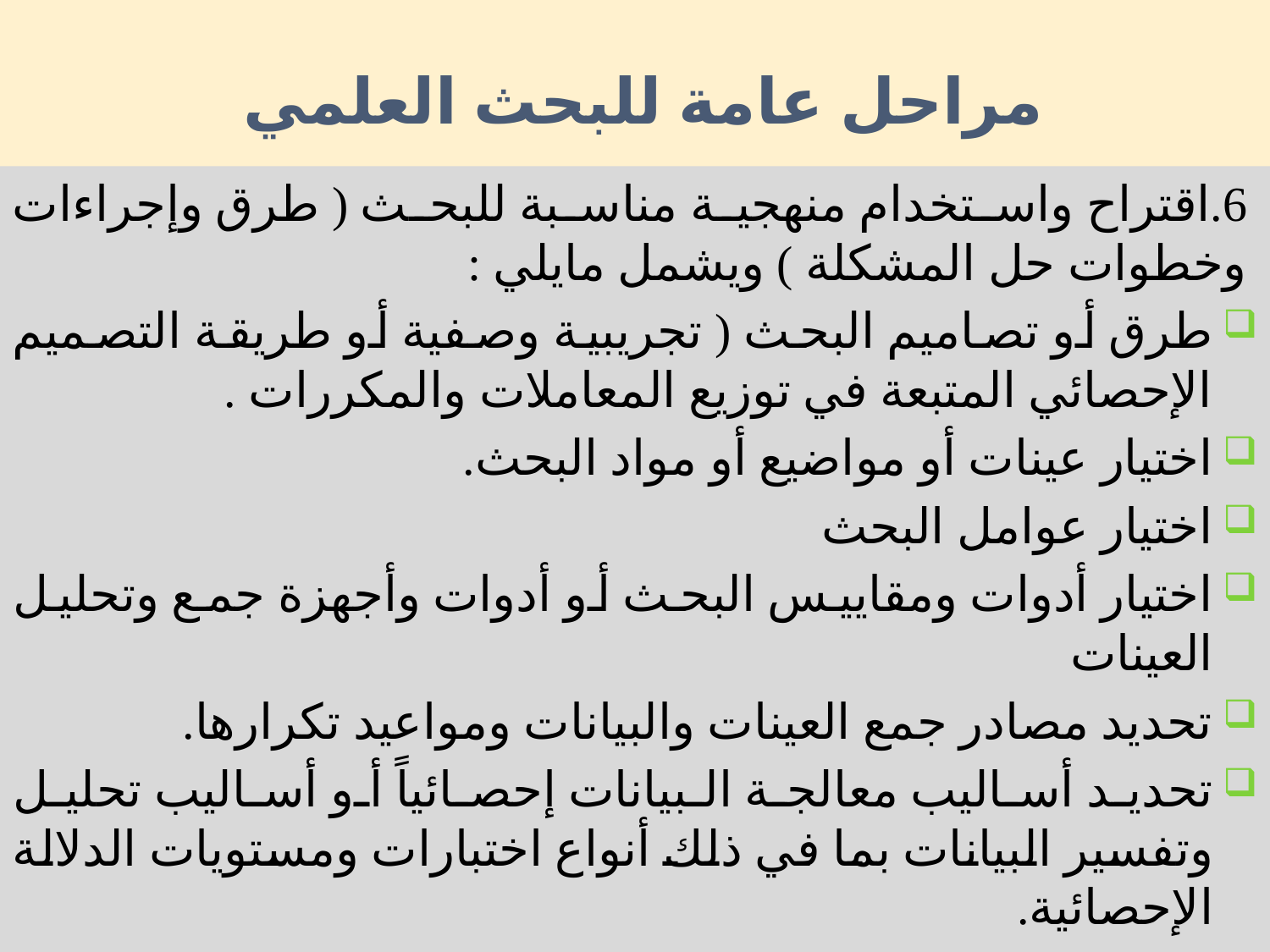

# مراحل عامة للبحث العلمي
6.اقتراح واستخدام منهجية مناسبة للبحث ( طرق وإجراءات وخطوات حل المشكلة ) ويشمل مايلي :
طرق أو تصاميم البحث ( تجريبية وصفية أو طريقة التصميم الإحصائي المتبعة في توزيع المعاملات والمكررات .
اختيار عينات أو مواضيع أو مواد البحث. 􀂾
اختيار عوامل البحث 􀂾
اختيار أدوات ومقاييس البحث أو أدوات وأجهزة جمع وتحليل العينات 􀂾
تحديد مصادر جمع العينات والبيانات ومواعيد تكرارها. 􀂾
تحديد أساليب معالجة البيانات إحصائياً أو أساليب تحليل وتفسير البيانات بما في ذلك أنواع اختبارات ومستويات الدلالة الإحصائية.